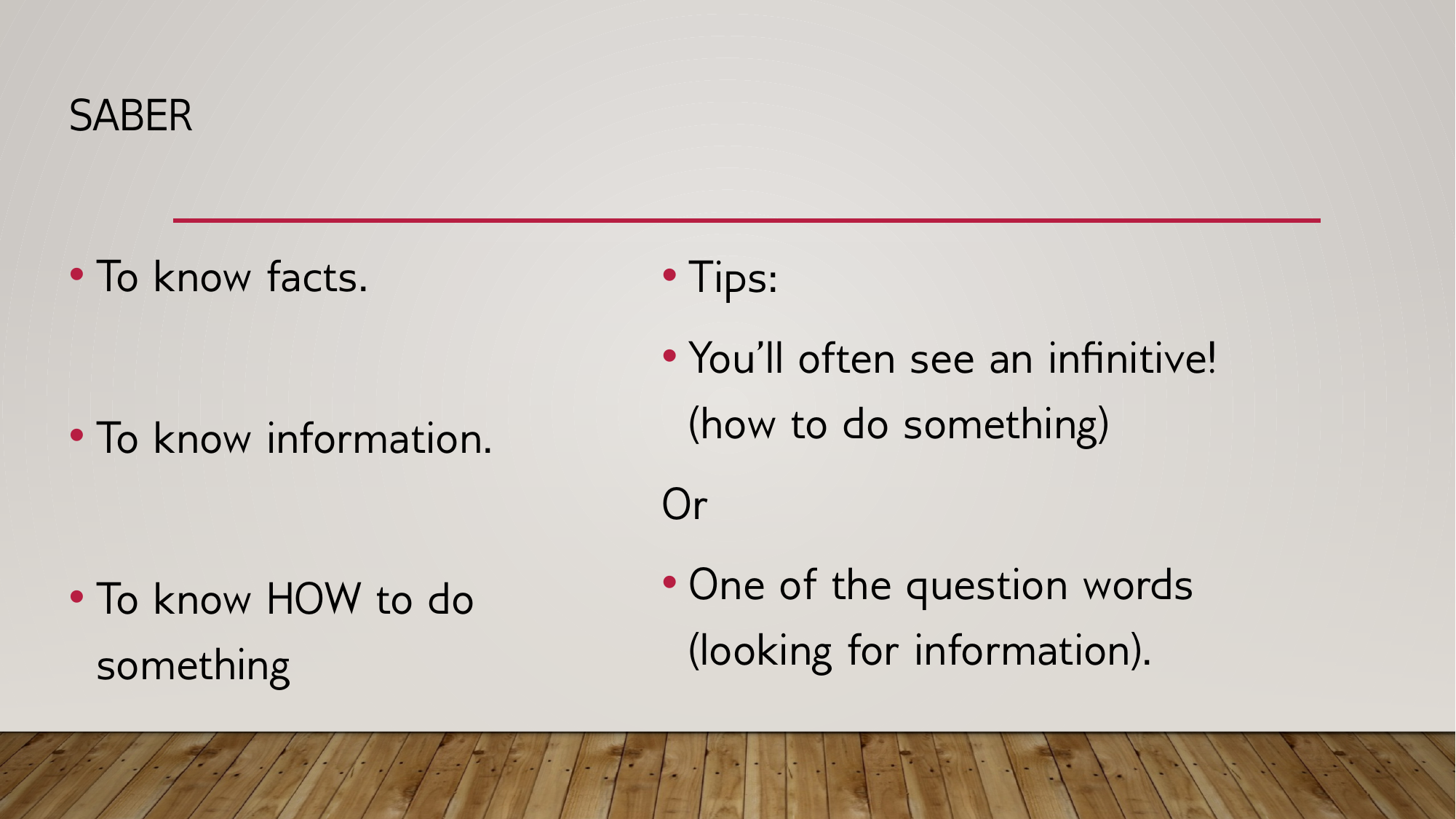

# Saber
To know facts.

To know information.

To know HOW to do something
Tips:
You’ll often see an infinitive! (how to do something)
Or
One of the question words (looking for information).